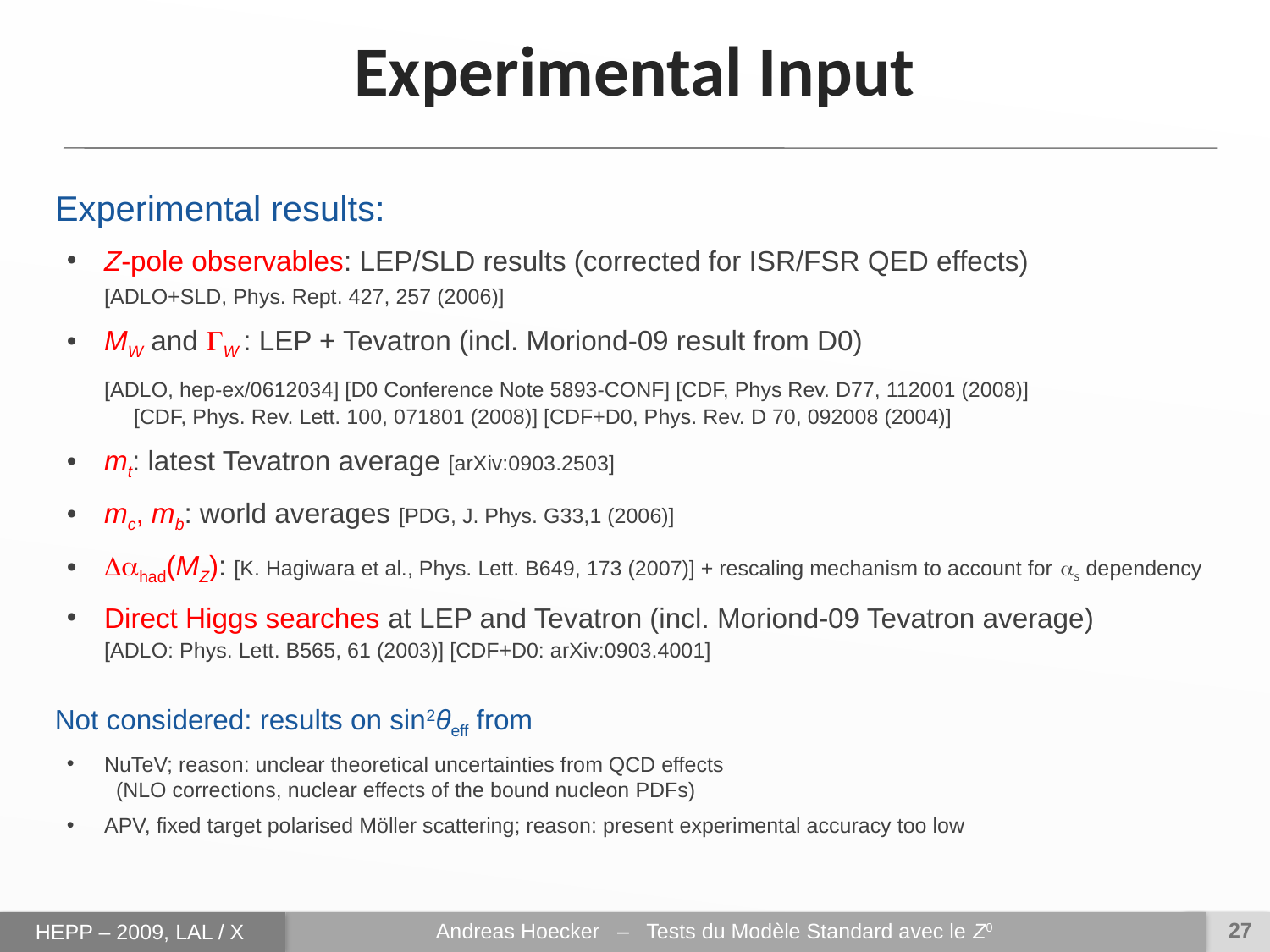

Experimental Input

Experimental results:
Z-pole observables: LEP/SLD results (corrected for ISR/FSR QED effects)
	[ADLO+SLD, Phys. Rept. 427, 257 (2006)]
MW and ΓW : LEP + Tevatron (incl. Moriond-09 result from D0)
	[ADLO, hep-ex/0612034] [D0 Conference Note 5893-CONF] [CDF, Phys Rev. D77, 112001 (2008)]                                      [CDF, Phys. Rev. Lett. 100, 071801 (2008)] [CDF+D0, Phys. Rev. D 70, 092008 (2004)]
mt: latest Tevatron average [arXiv:0903.2503]
mc, mb: world averages [PDG, J. Phys. G33,1 (2006)]
Δαhad(MZ): [K. Hagiwara et al., Phys. Lett. B649, 173 (2007)] + rescaling mechanism to account for αs dependency
Direct Higgs searches at LEP and Tevatron (incl. Moriond-09 Tevatron average)
	[ADLO: Phys. Lett. B565, 61 (2003)] [CDF+D0: arXiv:0903.4001]
Not considered: results on sin2θeff from
NuTeV; reason: unclear theoretical uncertainties from QCD effects                                                   (NLO corrections, nuclear effects of the bound nucleon PDFs)
APV, fixed target polarised Möller scattering; reason: present experimental accuracy too low